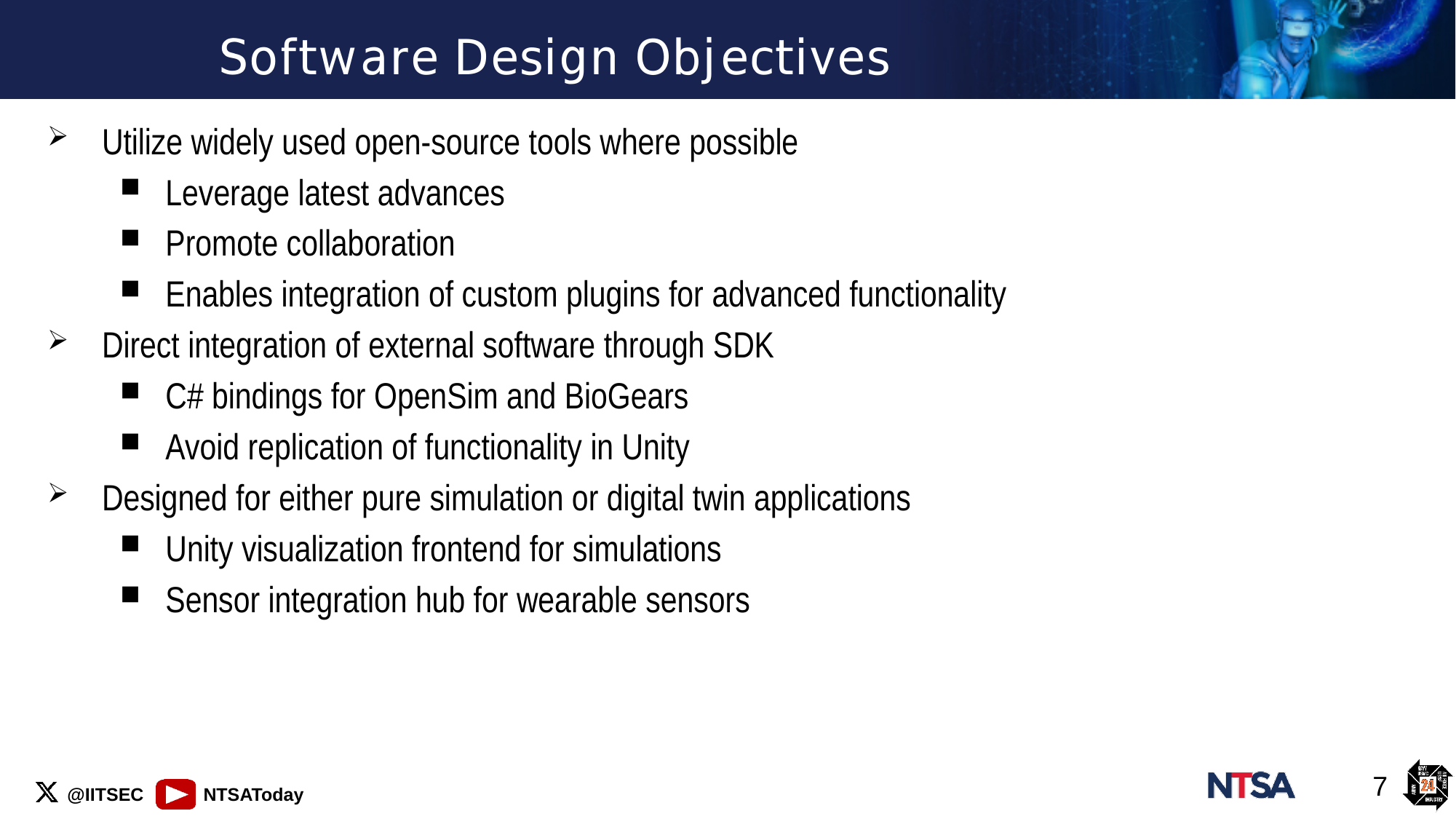

# Software Design Objectives
Utilize widely used open-source tools where possible
Leverage latest advances
Promote collaboration
Enables integration of custom plugins for advanced functionality
Direct integration of external software through SDK
C# bindings for OpenSim and BioGears
Avoid replication of functionality in Unity
Designed for either pure simulation or digital twin applications
Unity visualization frontend for simulations
Sensor integration hub for wearable sensors
7